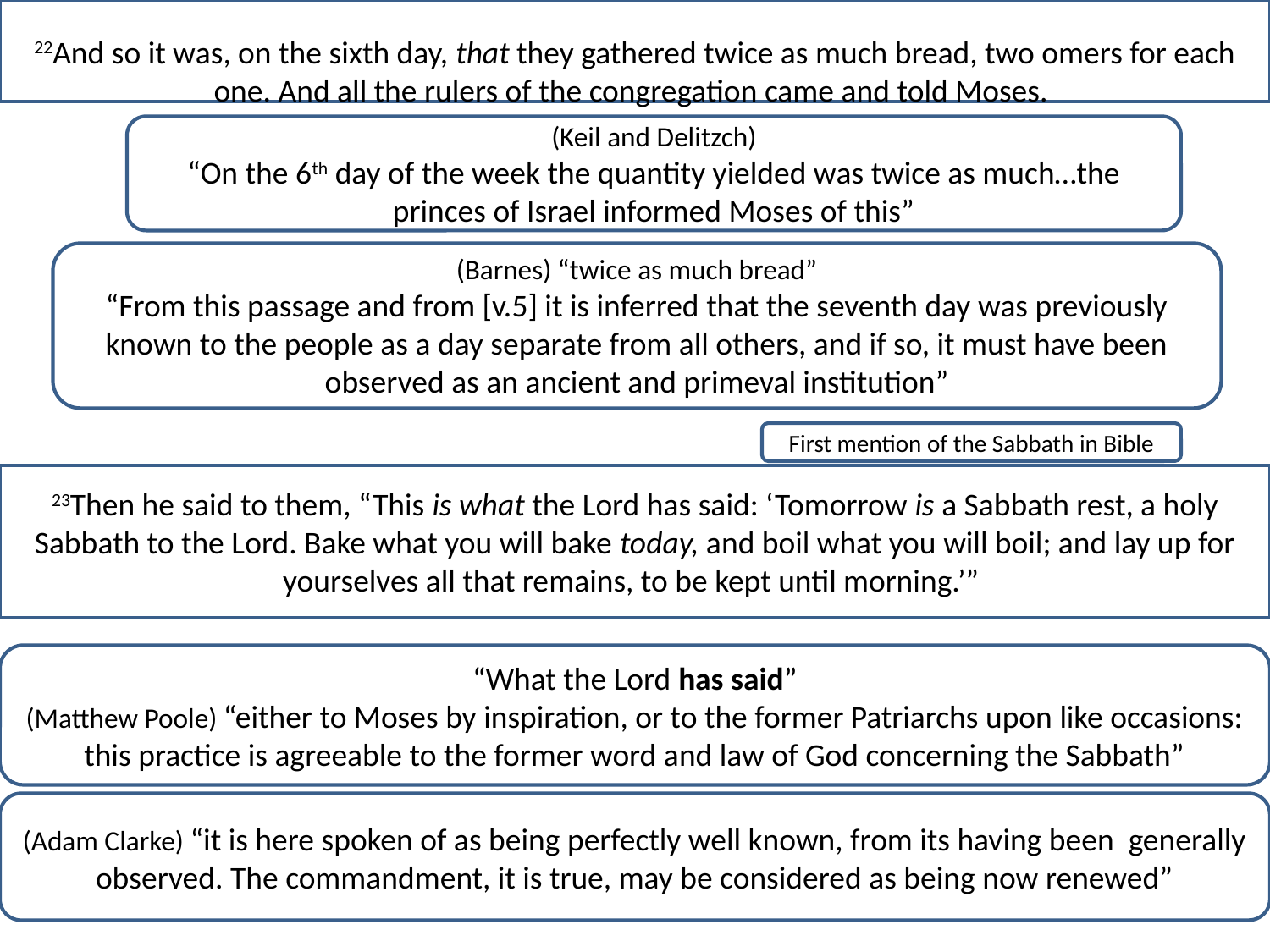

22And so it was, on the sixth day, that they gathered twice as much bread, two omers for each one. And all the rulers of the congregation came and told Moses.

(Keil and Delitzch)
“On the 6th day of the week the quantity yielded was twice as much…the princes of Israel informed Moses of this”
(Barnes) “twice as much bread”
“From this passage and from [v.5] it is inferred that the seventh day was previously known to the people as a day separate from all others, and if so, it must have been observed as an ancient and primeval institution”
First mention of the Sabbath in Bible
23Then he said to them, “This is what the Lord has said: ‘Tomorrow is a Sabbath rest, a holy Sabbath to the Lord. Bake what you will bake today, and boil what you will boil; and lay up for yourselves all that remains, to be kept until morning.’”
“What the Lord has said”
(Matthew Poole) “either to Moses by inspiration, or to the former Patriarchs upon like occasions: this practice is agreeable to the former word and law of God concerning the Sabbath”
(Adam Clarke) “it is here spoken of as being perfectly well known, from its having been  generally observed. The commandment, it is true, may be considered as being now renewed”